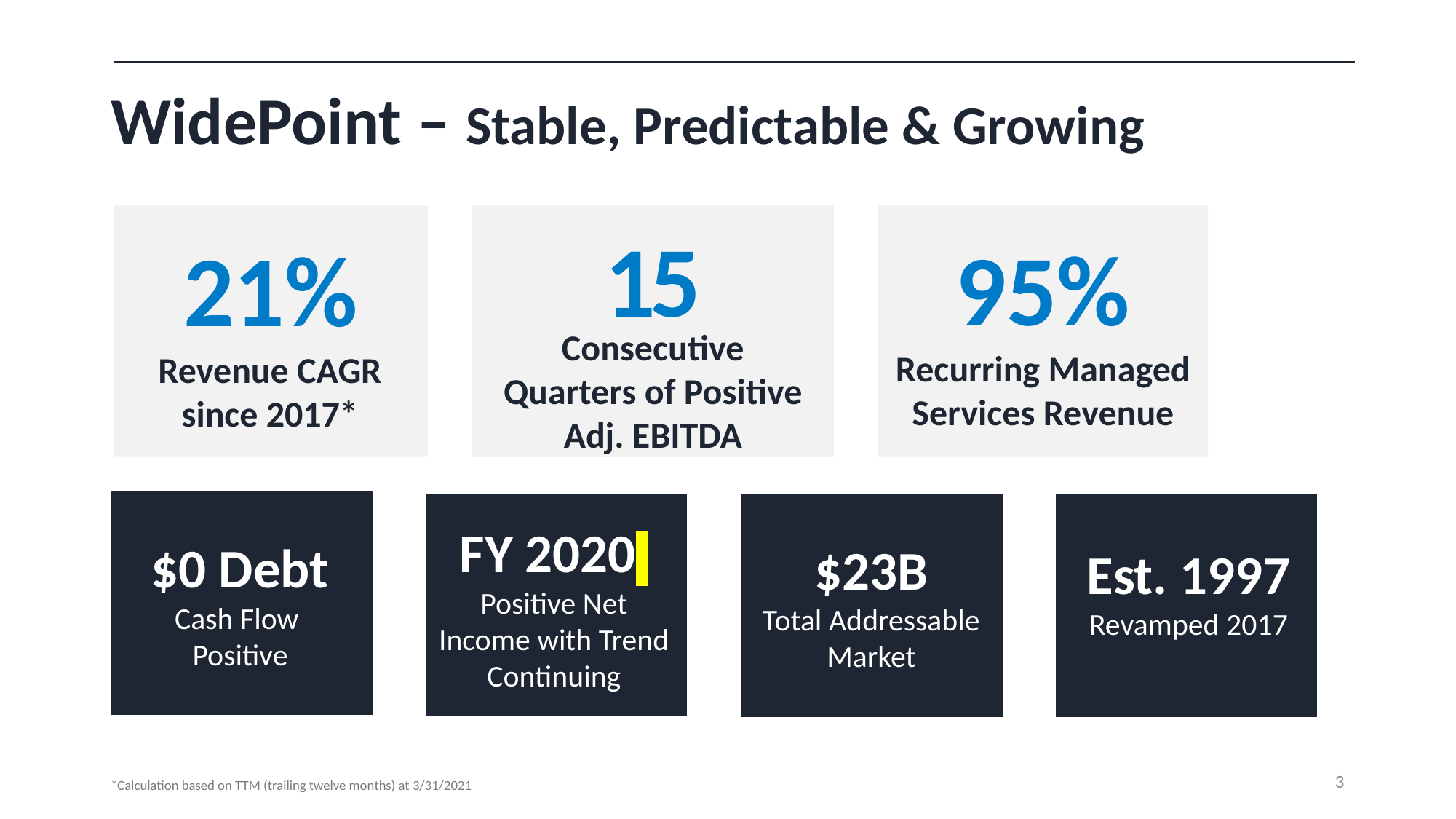

# WidePoint – Stable, Predictable & Growing

15
95%
21%
Consecutive Quarters of Positive Adj. EBITDA
Recurring Managed Services Revenue
Revenue CAGR since 2017*

FY 2020
Positive Net Income with Trend Continuing
$0 Debt
Cash Flow
Positive
$23B
Total Addressable Market
Est. 1997
Revamped 2017
3
*Calculation based on TTM (trailing twelve months) at 3/31/2021